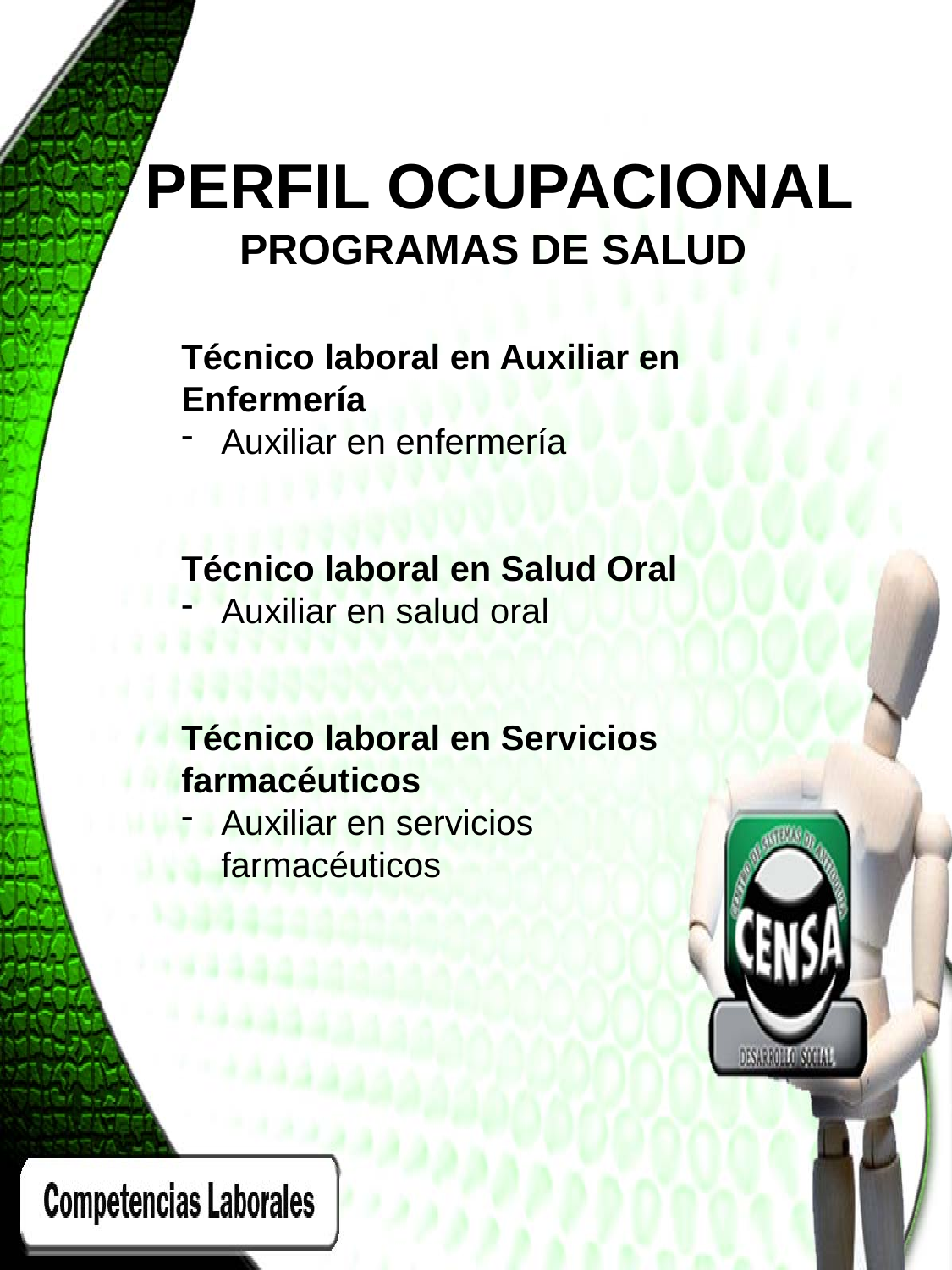

PERFIL OCUPACIONAL PROGRAMAS DE SALUD

Técnico laboral en Auxiliar en Enfermería
Auxiliar en enfermería

Técnico laboral en Salud Oral
Auxiliar en salud oral

Técnico laboral en Servicios farmacéuticos
Auxiliar en servicios farmacéuticos